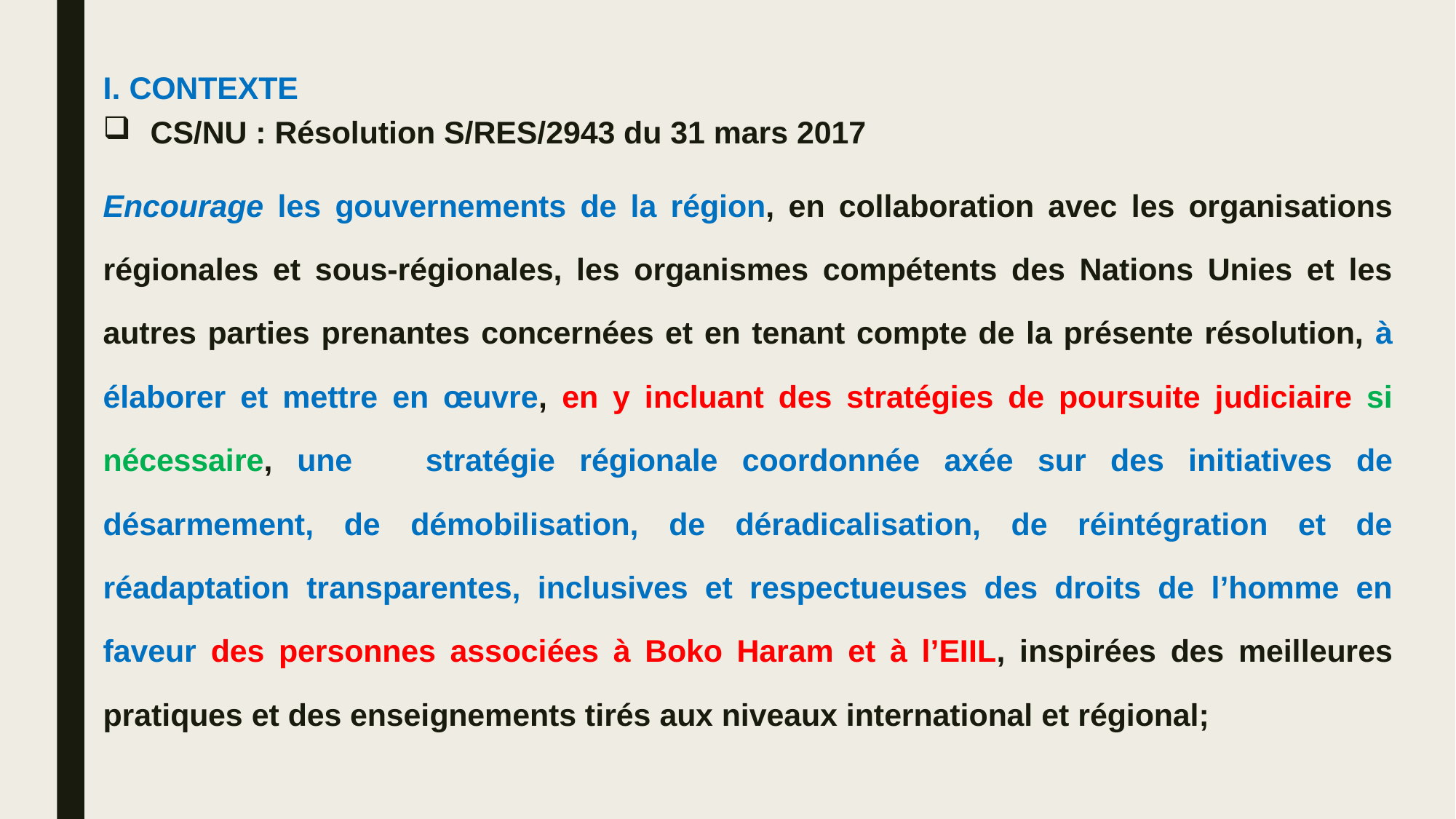

I. CONTEXTE
CS/NU : Résolution S/RES/2943 du 31 mars 2017
Encourage les gouvernements de la région, en collaboration avec les organisations régionales et sous-régionales, les organismes compétents des Nations Unies et les autres parties prenantes concernées et en tenant compte de la présente résolution, à élaborer et mettre en œuvre, en y incluant des stratégies de poursuite judiciaire si nécessaire, une   stratégie régionale coordonnée axée sur des initiatives de désarmement, de démobilisation, de déradicalisation, de réintégration et de réadaptation transparentes, inclusives et respectueuses des droits de l’homme en faveur des personnes associées à Boko Haram et à l’EIIL, inspirées des meilleures pratiques et des enseignements tirés aux niveaux international et régional;